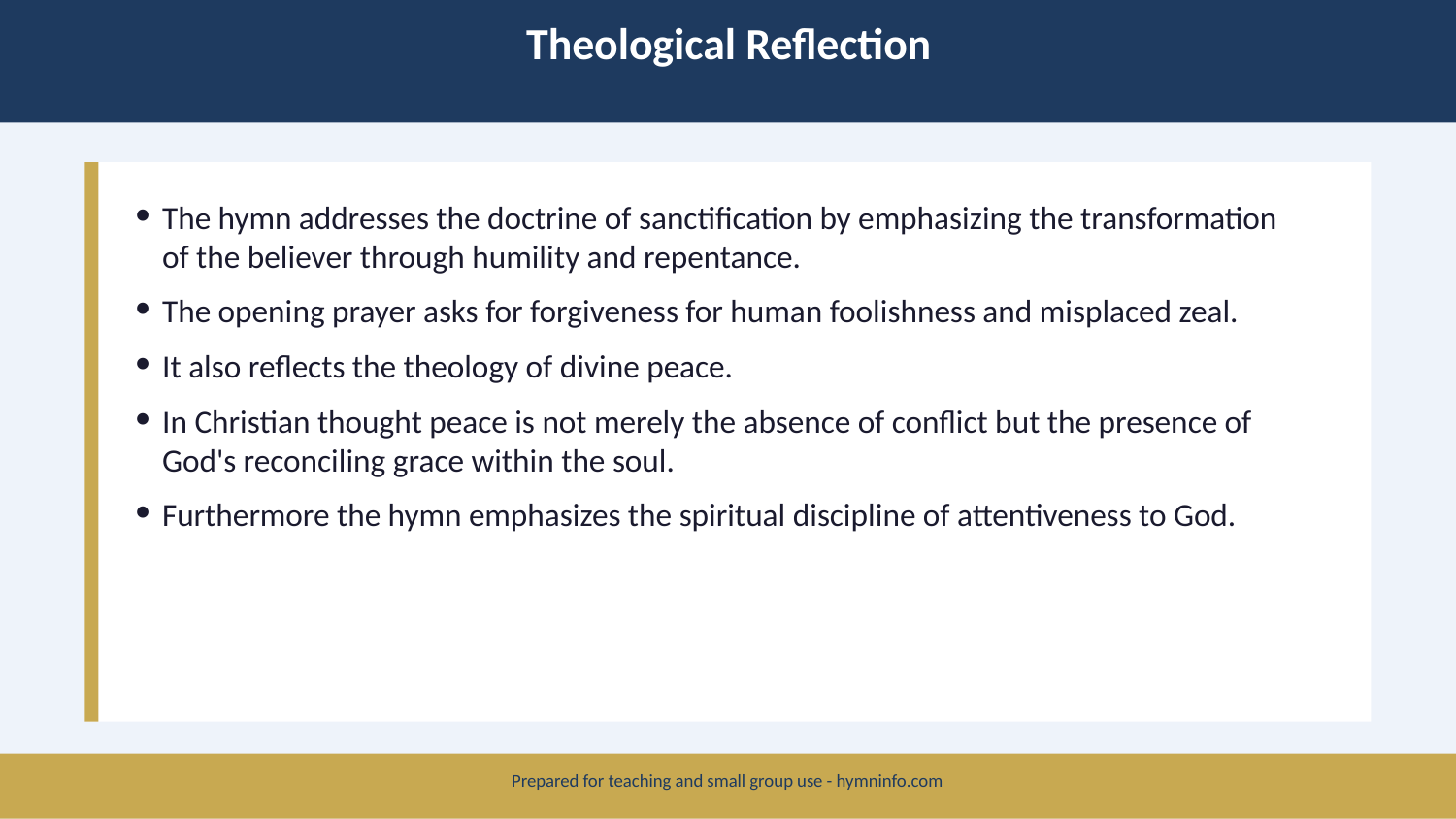

Theological Reflection

The hymn addresses the doctrine of sanctification by emphasizing the transformation of the believer through humility and repentance.
The opening prayer asks for forgiveness for human foolishness and misplaced zeal.
It also reflects the theology of divine peace.
In Christian thought peace is not merely the absence of conflict but the presence of God's reconciling grace within the soul.
Furthermore the hymn emphasizes the spiritual discipline of attentiveness to God.

Prepared for teaching and small group use - hymninfo.com